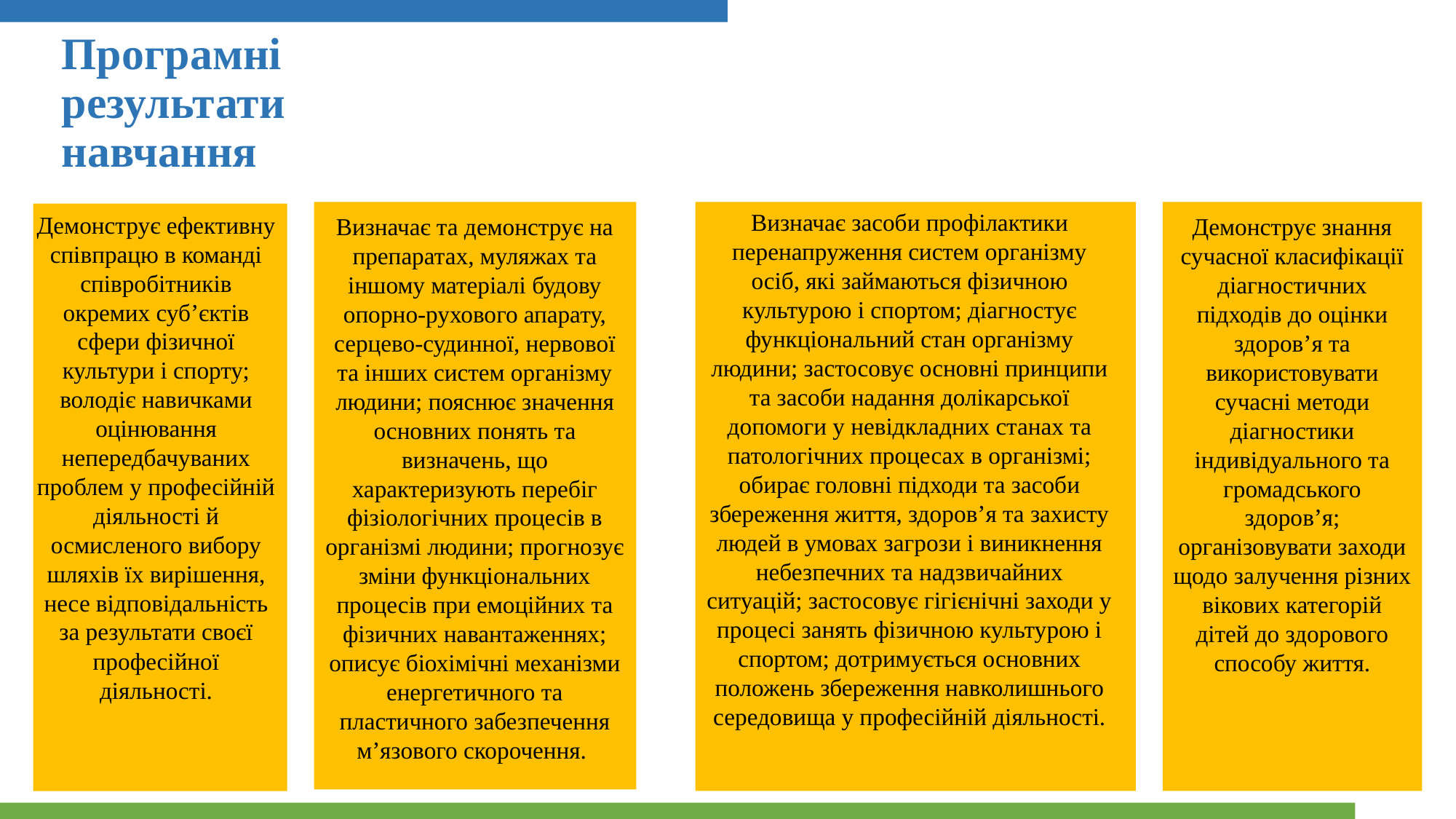

# Програмні результати навчання

Визначає засоби профілактики перенапруження систем організму осіб, які займаються фізичною культурою і спортом; діагностує функціональний стан організму людини; застосовує основні принципи та засоби надання долікарської допомоги у невідкладних станах та патологічних процесах в організмі; обирає головні підходи та засоби збереження життя, здоров’я та захисту людей в умовах загрози і виникнення небезпечних та надзвичайних ситуацій; застосовує гігієнічні заходи у процесі занять фізичною культурою і спортом; дотримується основних положень збереження навколишнього середовища у професійній діяльності.

Демонструє ефективну співпрацю в команді співробітників окремих суб’єктів сфери фізичної культури і спорту; володіє навичками оцінювання непередбачуваних проблем у професійній діяльності й осмисленого вибору шляхів їх вирішення, несе відповідальність за результати своєї професійної діяльності.
Визначає та демонструє на препаратах, муляжах та іншому матеріалі будову опорно-рухового апарату, серцево-судинної, нервової та інших систем організму людини; пояснює значення основних понять та визначень, що характеризують перебіг фізіологічних процесів в організмі людини; прогнозує зміни функціональних процесів при емоційних та фізичних навантаженнях; описує біохімічні механізми енергетичного та пластичного забезпечення м’язового скорочення.
Демонструє знання сучасної класифікації діагностичних підходів до оцінки здоров’я та використовувати сучасні методи діагностики індивідуального та громадського здоров’я; організовувати заходи щодо залучення різних вікових категорій дітей до здорового способу життя.